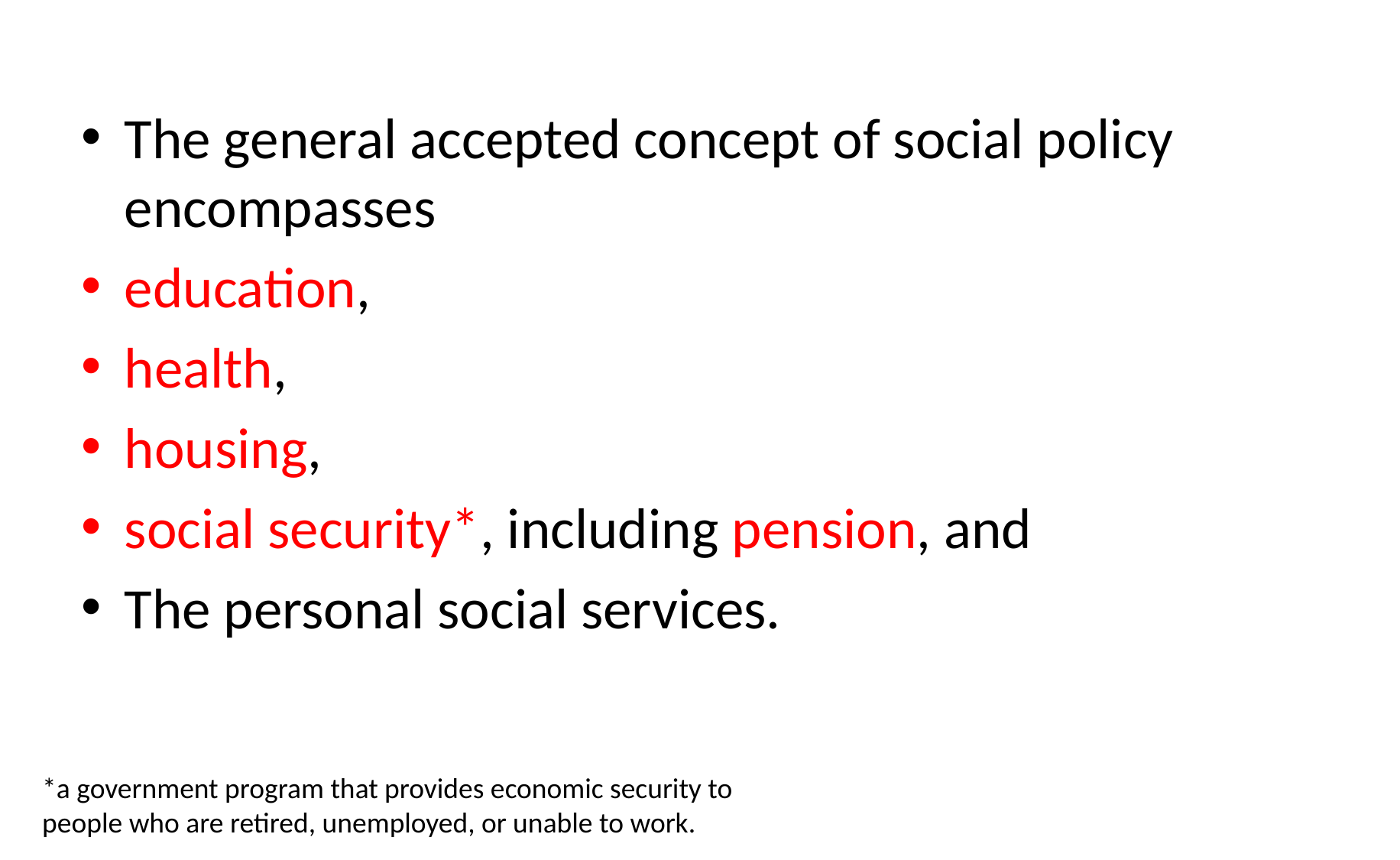

The general accepted concept of social policy  encompasses
education,
health,
housing,
social security*, including pension, and
The personal social services.
*a government program that provides economic security to people who are retired, unemployed, or unable to work.